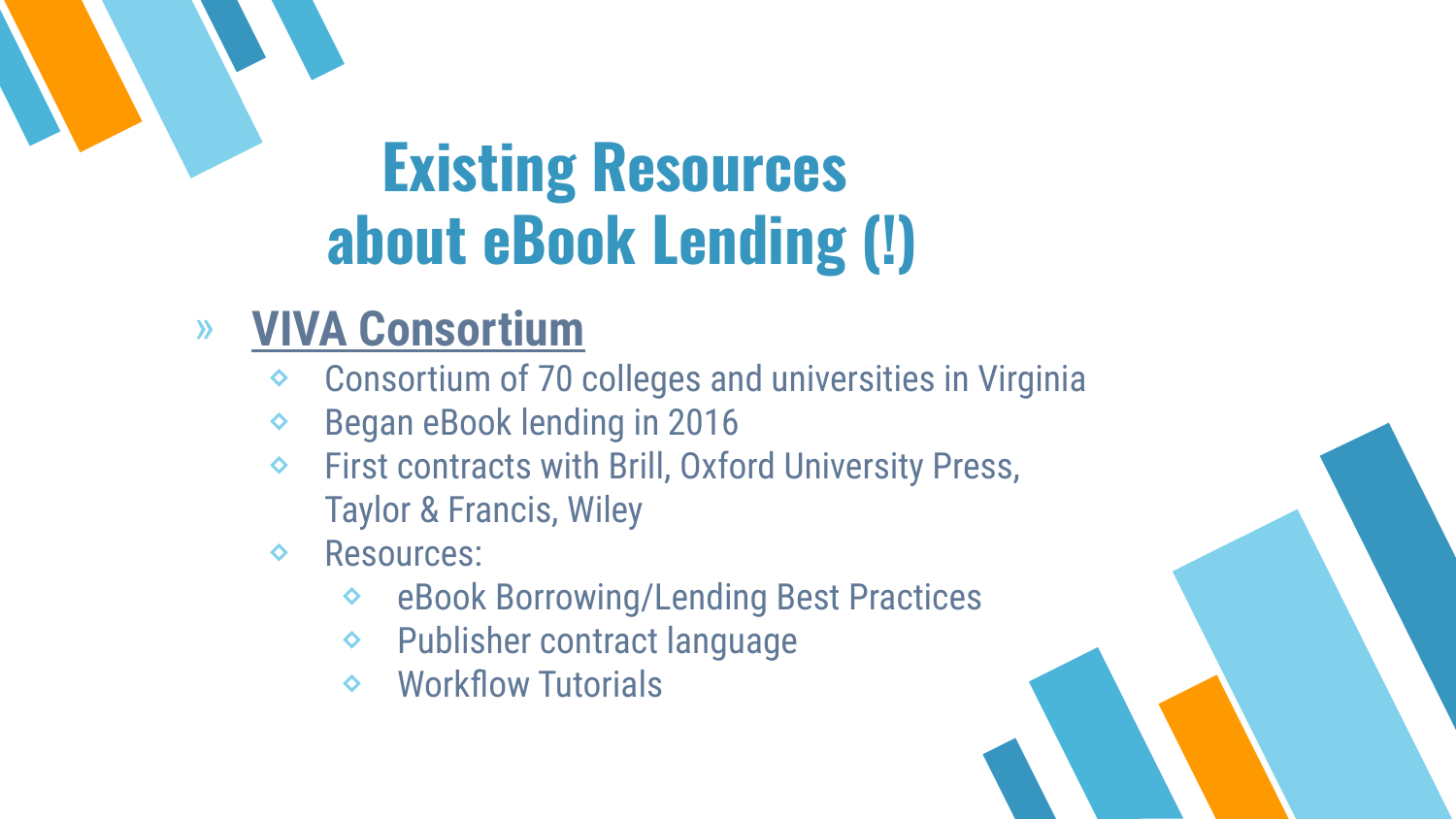

# Existing Resources about eBook Lending (!)
VIVA Consortium
Consortium of 70 colleges and universities in Virginia
Began eBook lending in 2016
First contracts with Brill, Oxford University Press, Taylor & Francis, Wiley
Resources:
eBook Borrowing/Lending Best Practices
Publisher contract language
Workflow Tutorials